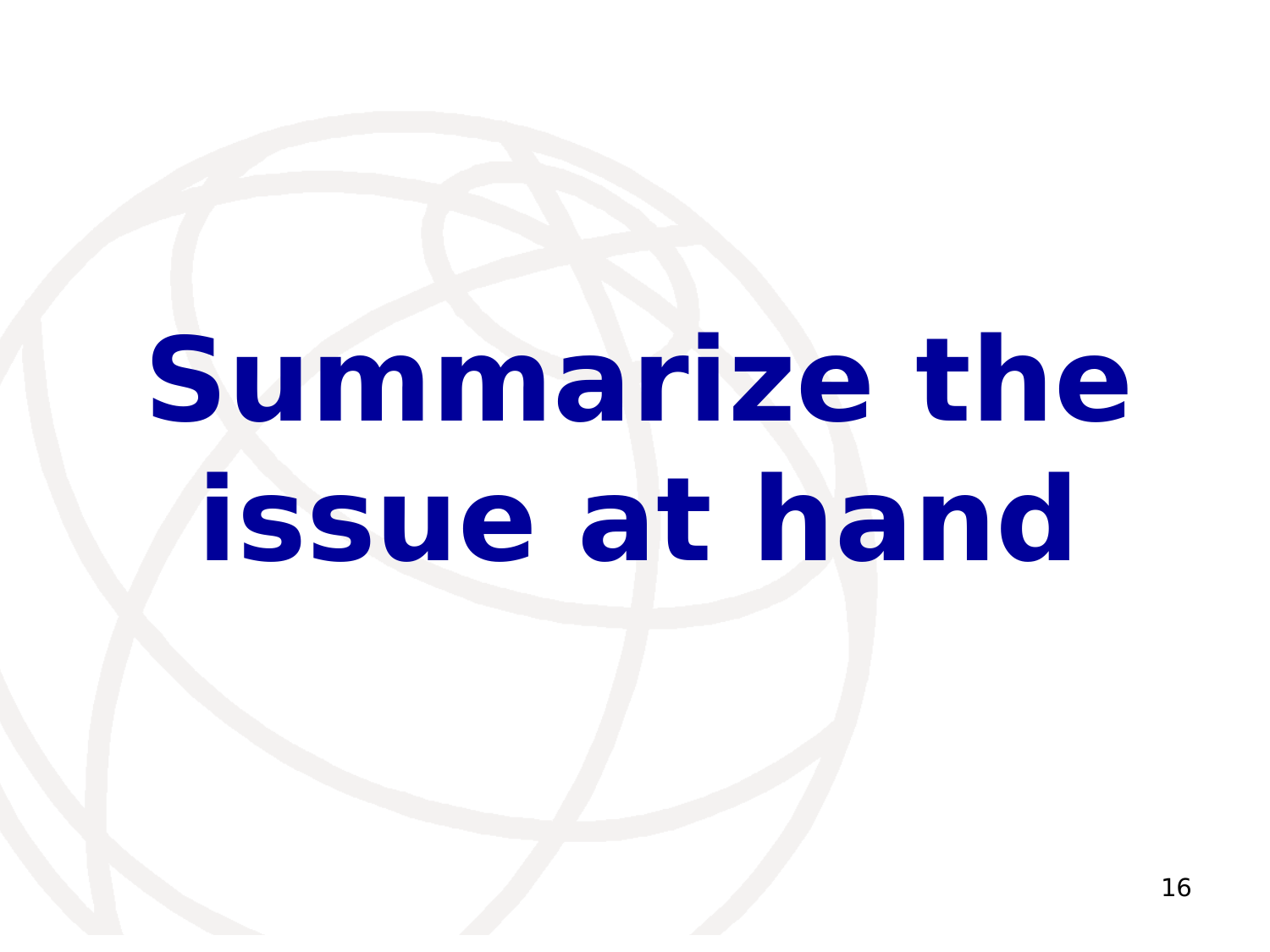

# Summarize the issue at hand
16